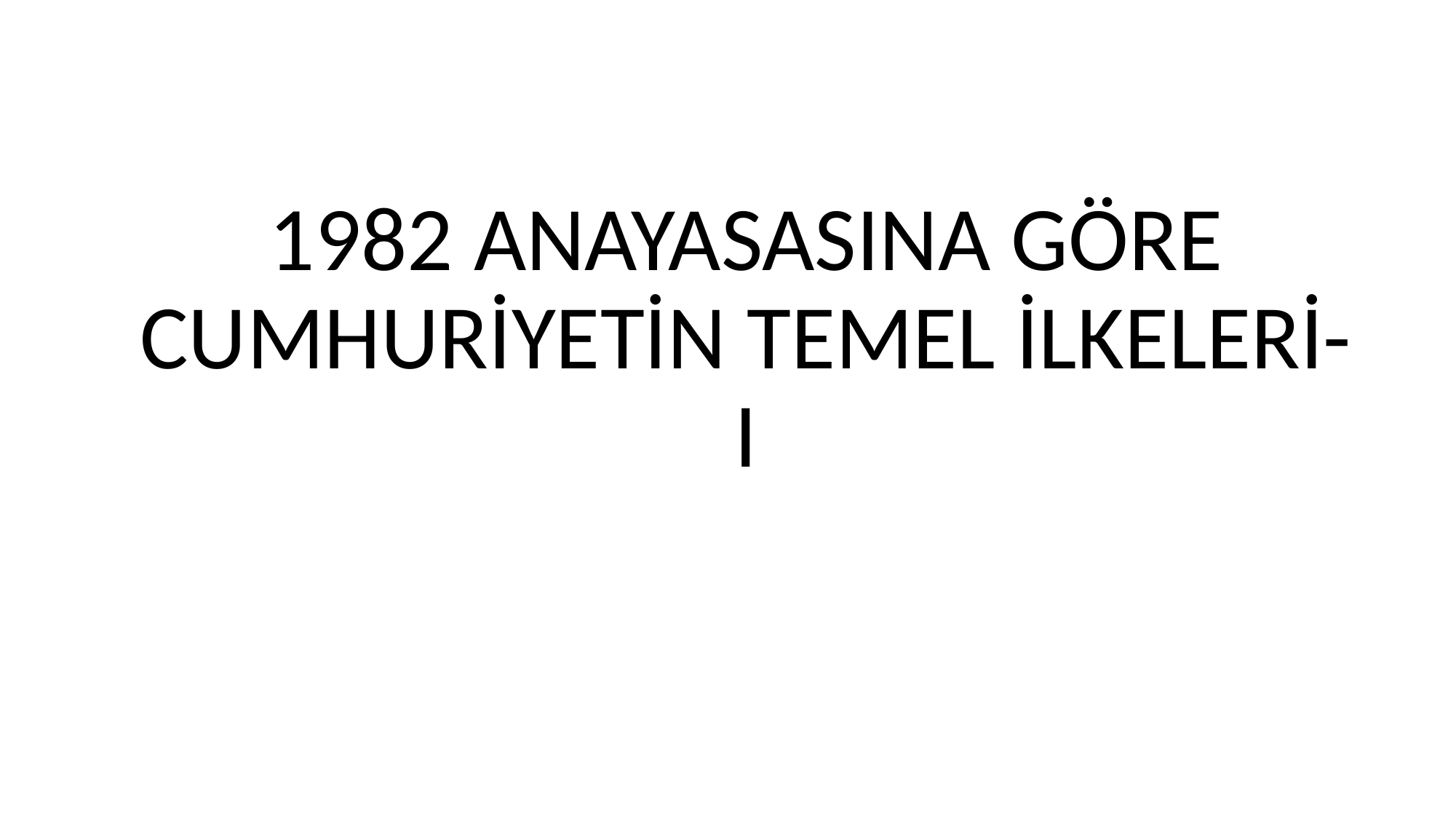

# 1982 ANAYASASINA GÖRE CUMHURİYETİN TEMEL İLKELERİ-I